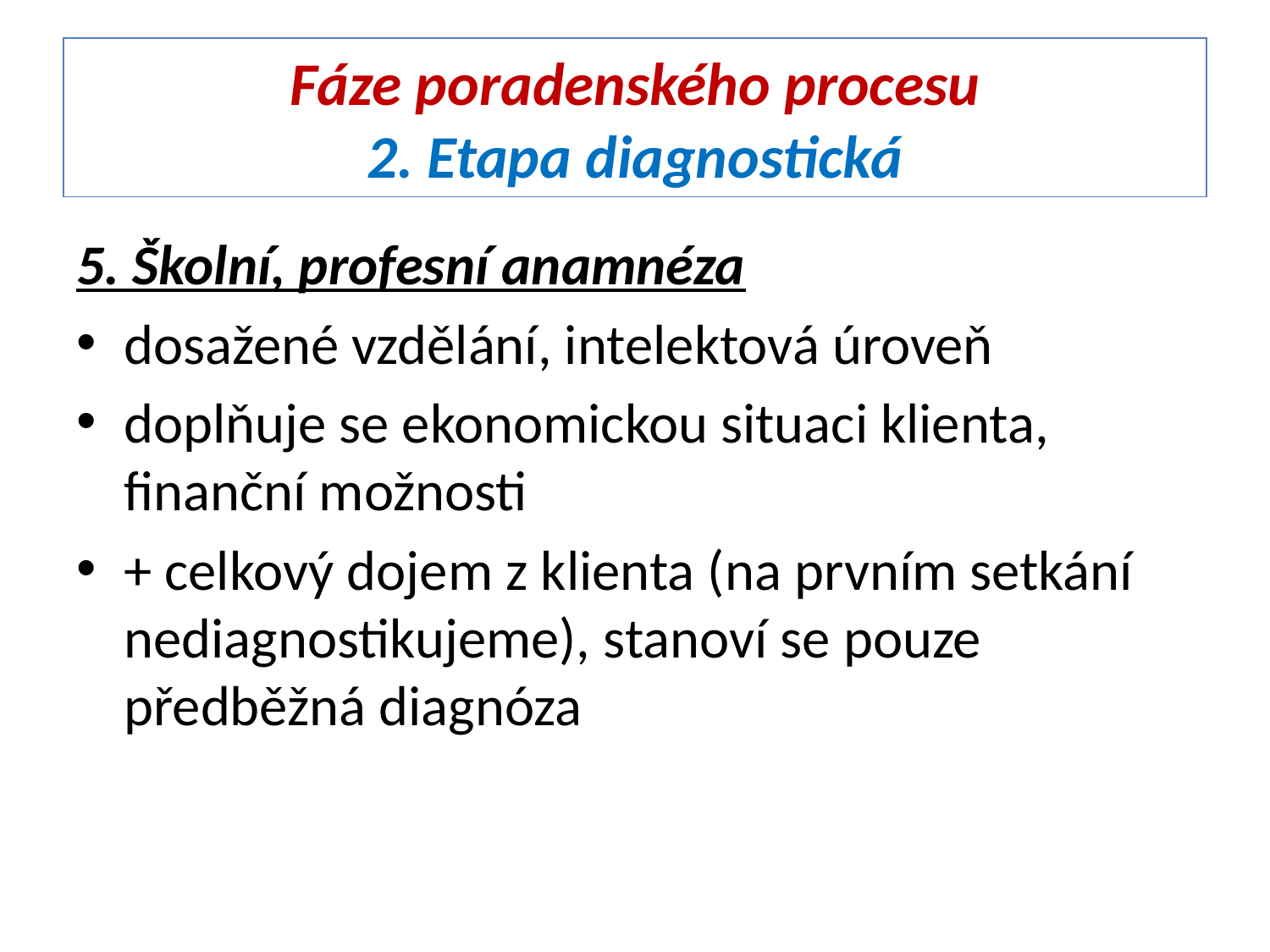

# Fáze poradenského procesu 2. Etapa diagnostická
5. Školní, profesní anamnéza
dosažené vzdělání, intelektová úroveň
doplňuje se ekonomickou situaci klienta, finanční možnosti
+ celkový dojem z klienta (na prvním setkání nediagnostikujeme), stanoví se pouze předběžná diagnóza